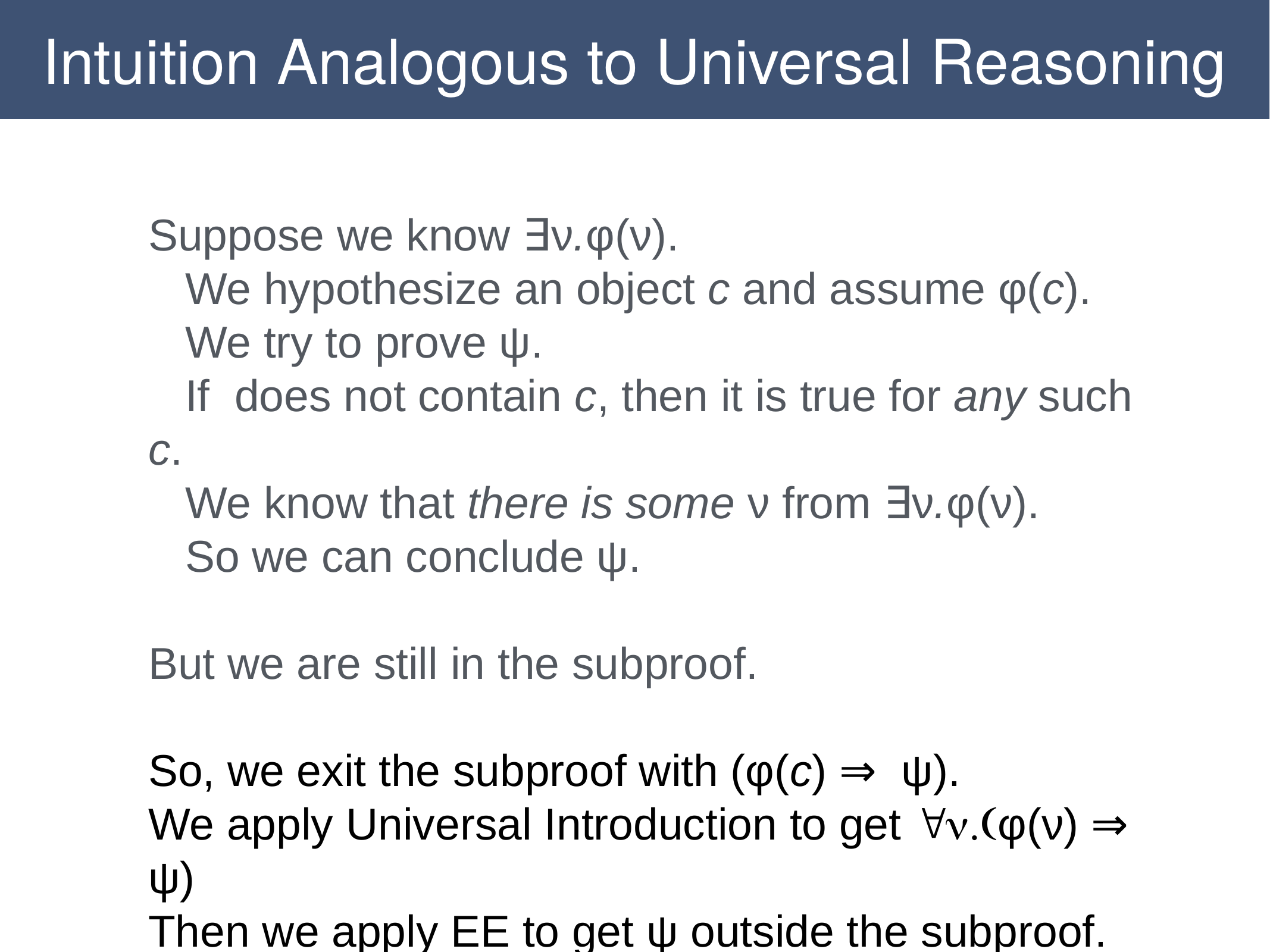

Intuition Analogous to Universal Reasoning
# Examples

Suppose we know ∃ν.φ(ν).
   We hypothesize an object c and assume φ(c).
   We try to prove ψ.
   If  does not contain c, then it is true for any such c.
   We know that there is some ν from ∃ν.φ(ν).
   So we can conclude ψ.

But we are still in the subproof.

So, we exit the subproof with (φ(c) ⇒  ψ).
We apply Universal Introduction to get ∀ν.(φ(ν) ⇒  ψ)
Then we apply EE to get ψ outside the subproof.